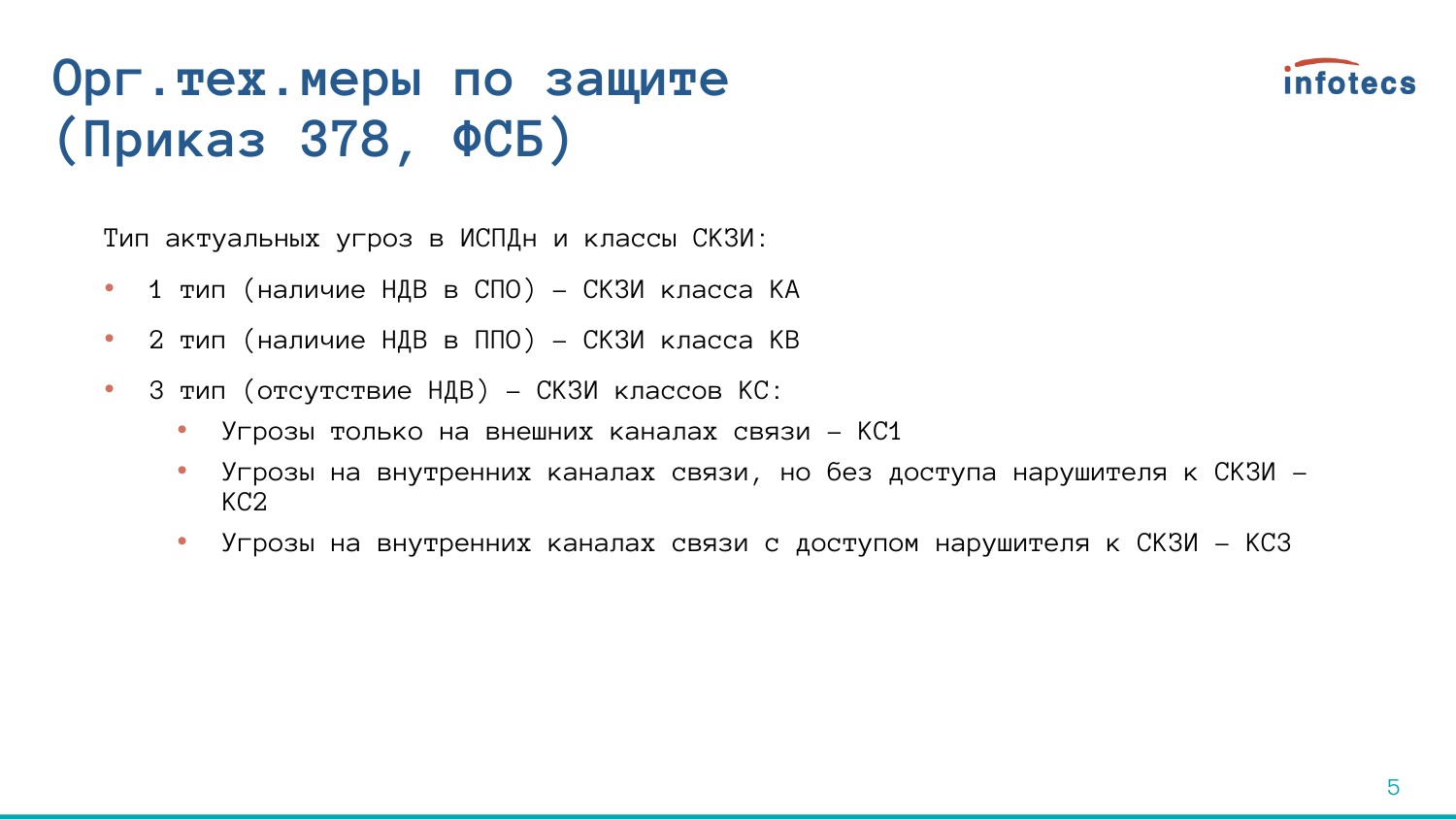

# Орг.тех.меры по защите (Приказ 378, ФСБ)
Тип актуальных угроз в ИСПДн и классы СКЗИ:
1 тип (наличие НДВ в СПО) – СКЗИ класса КА
2 тип (наличие НДВ в ППО) – СКЗИ класса КВ
3 тип (отсутствие НДВ) – СКЗИ классов КС:
Угрозы только на внешних каналах связи – КС1
Угрозы на внутренних каналах связи, но без доступа нарушителя к СКЗИ – КС2
Угрозы на внутренних каналах связи с доступом нарушителя к СКЗИ – КС3